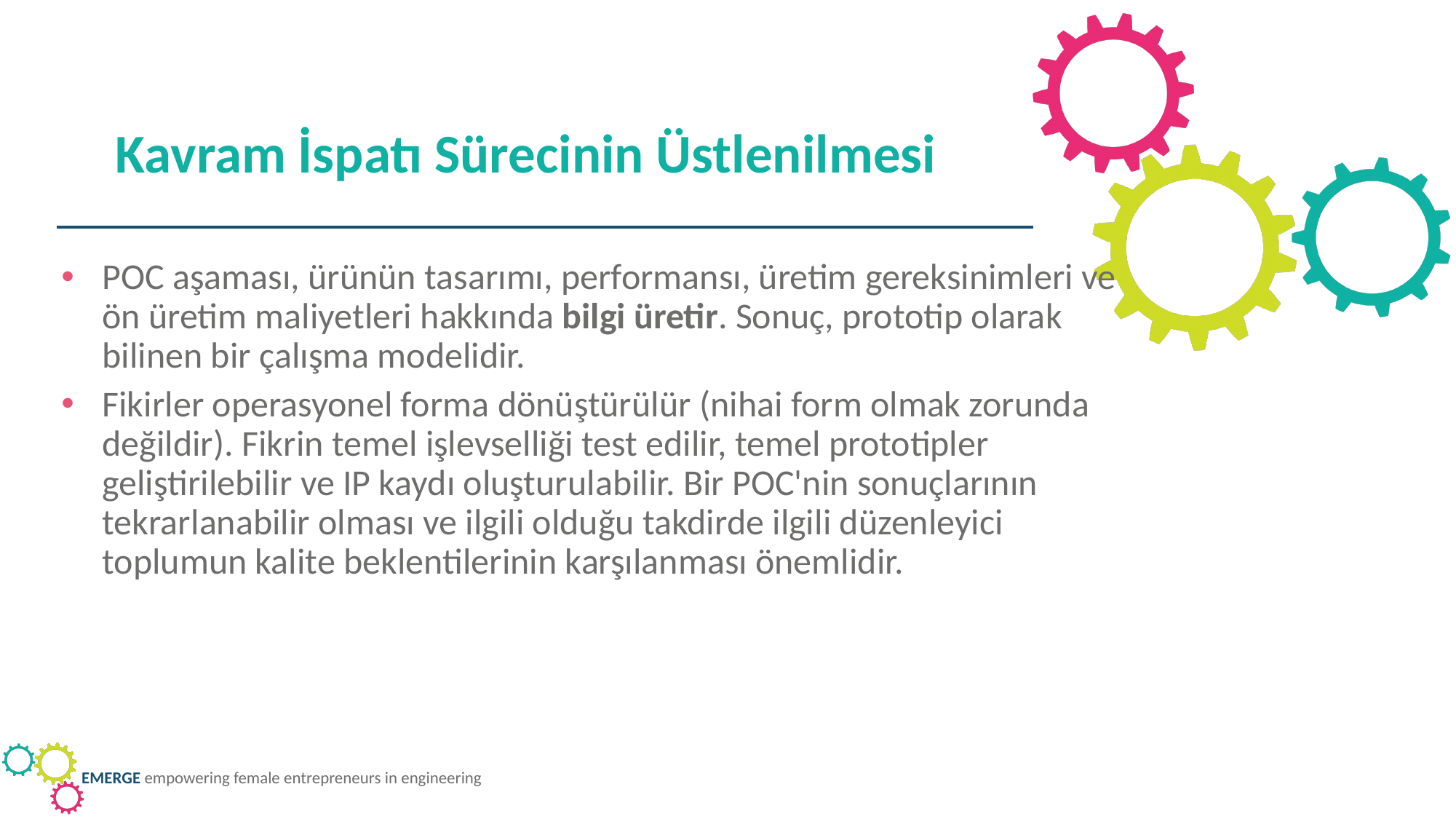

Kavram İspatı Sürecinin Üstlenilmesi
POC aşaması, ürünün tasarımı, performansı, üretim gereksinimleri ve ön üretim maliyetleri hakkında bilgi üretir. Sonuç, prototip olarak bilinen bir çalışma modelidir.
Fikirler operasyonel forma dönüştürülür (nihai form olmak zorunda değildir). Fikrin temel işlevselliği test edilir, temel prototipler geliştirilebilir ve IP kaydı oluşturulabilir. Bir POC'nin sonuçlarının tekrarlanabilir olması ve ilgili olduğu takdirde ilgili düzenleyici toplumun kalite beklentilerinin karşılanması önemlidir.